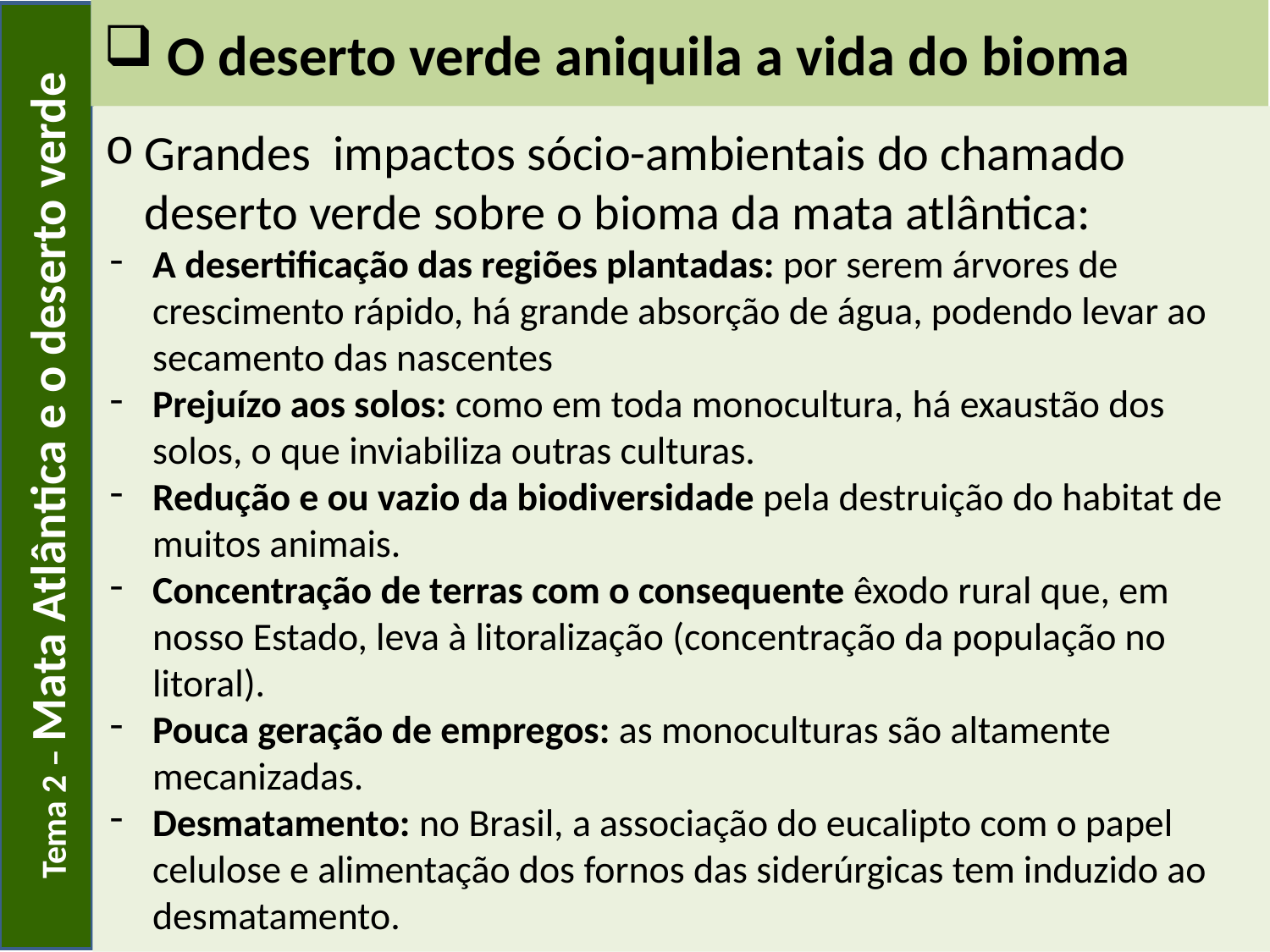

O deserto verde aniquila a vida do bioma
Tema 2 – Mata Atlântica e o deserto verde
Grandes  impactos sócio-ambientais do chamado deserto verde sobre o bioma da mata atlântica:
A desertificação das regiões plantadas: por serem árvores de crescimento rápido, há grande absorção de água, podendo levar ao secamento das nascentes
Prejuízo aos solos: como em toda monocultura, há exaustão dos solos, o que inviabiliza outras culturas.
Redução e ou vazio da biodiversidade pela destruição do habitat de muitos animais.
Concentração de terras com o consequente êxodo rural que, em nosso Estado, leva à litoralização (concentração da população no litoral).
Pouca geração de empregos: as monoculturas são altamente mecanizadas.
Desmatamento: no Brasil, a associação do eucalipto com o papel celulose e alimentação dos fornos das siderúrgicas tem induzido ao desmatamento.